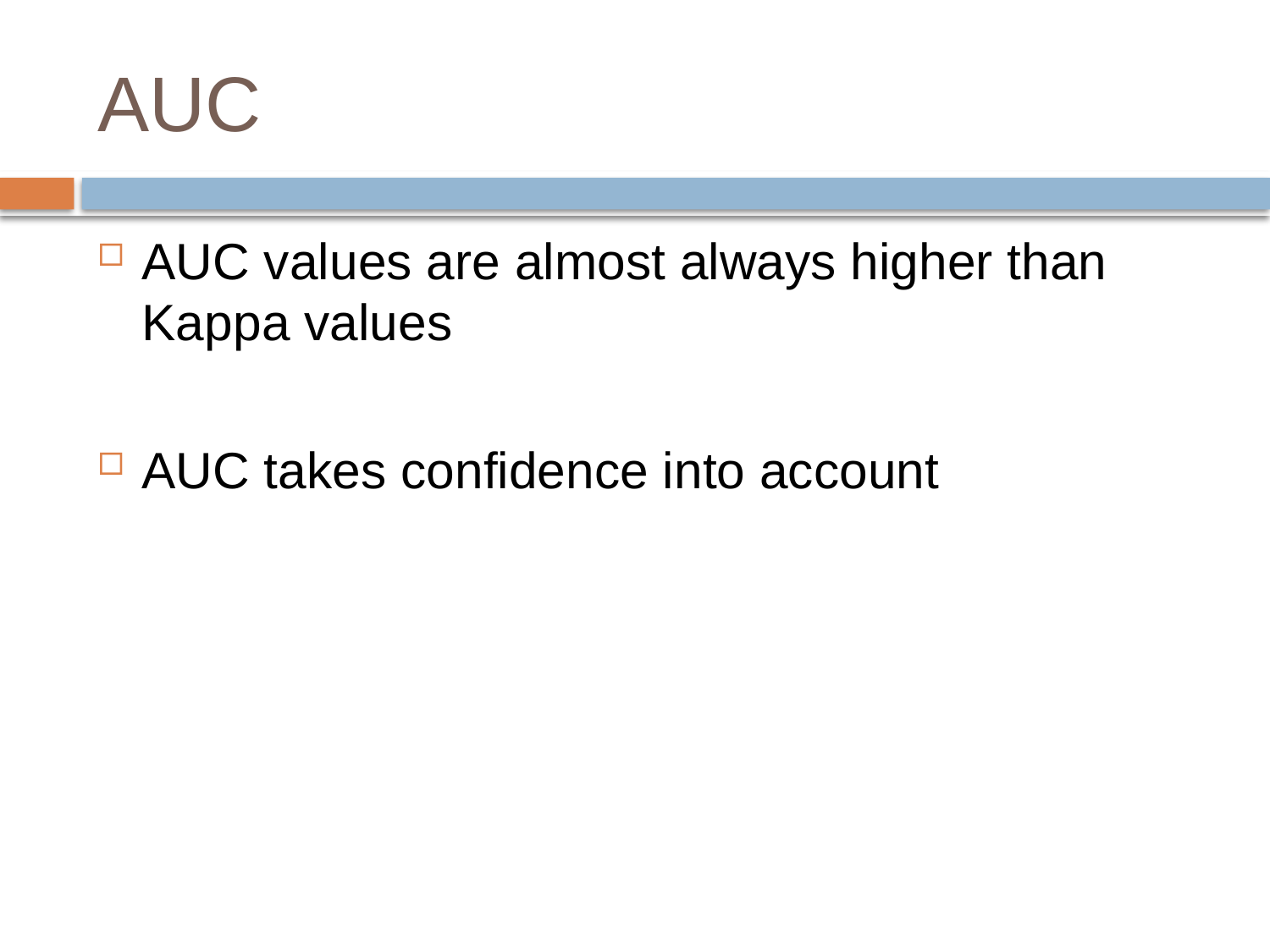

# AUC
AUC values are almost always higher than Kappa values

AUC takes confidence into account